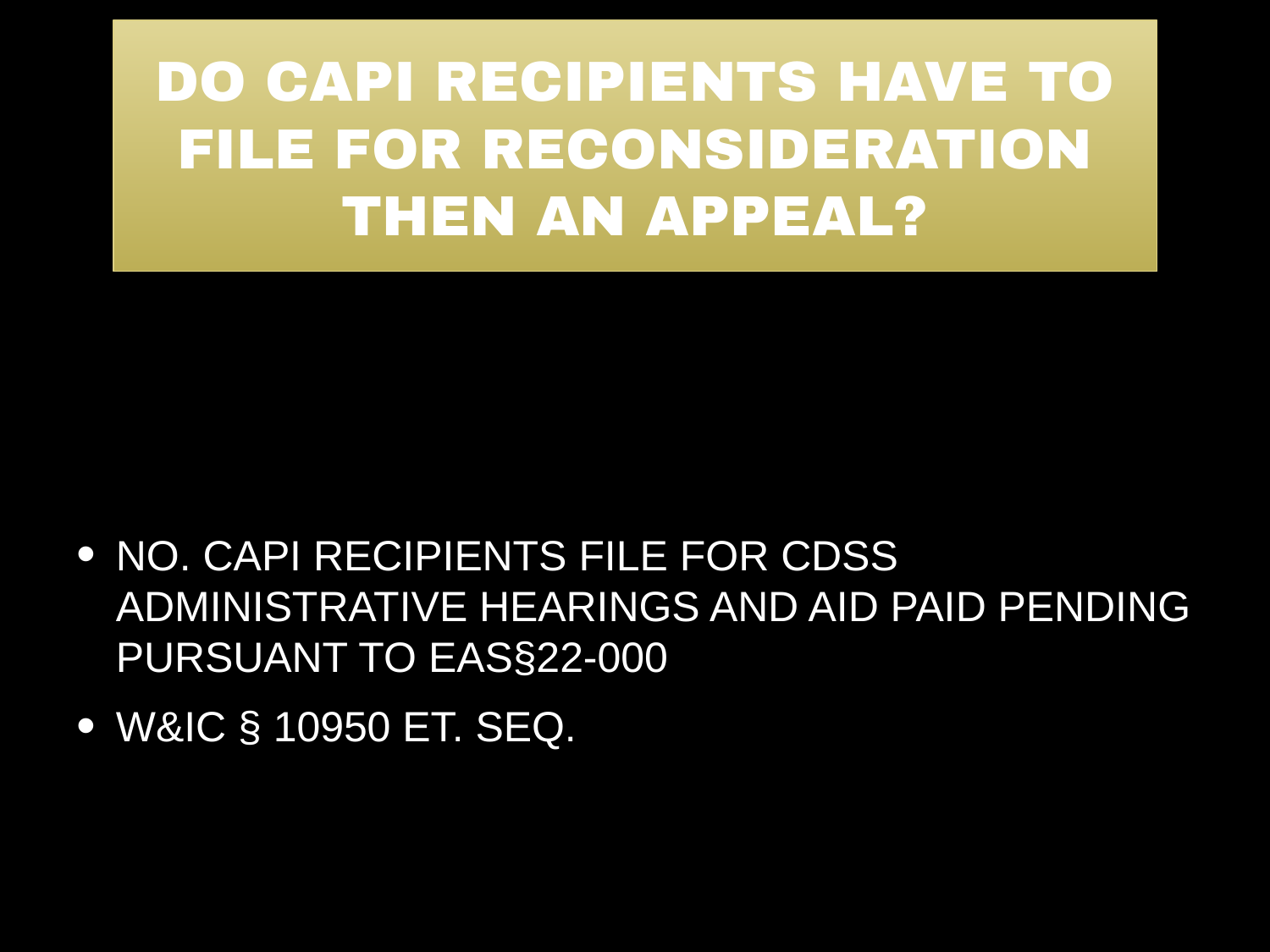

Do CAPI Recipients have to file for reconsideration then an appeal?

No. CAPI recipients file for CDSS administrative hearings and Aid Paid Pending pursuant to EAS§22-000
W&IC § 10950 et. seq.